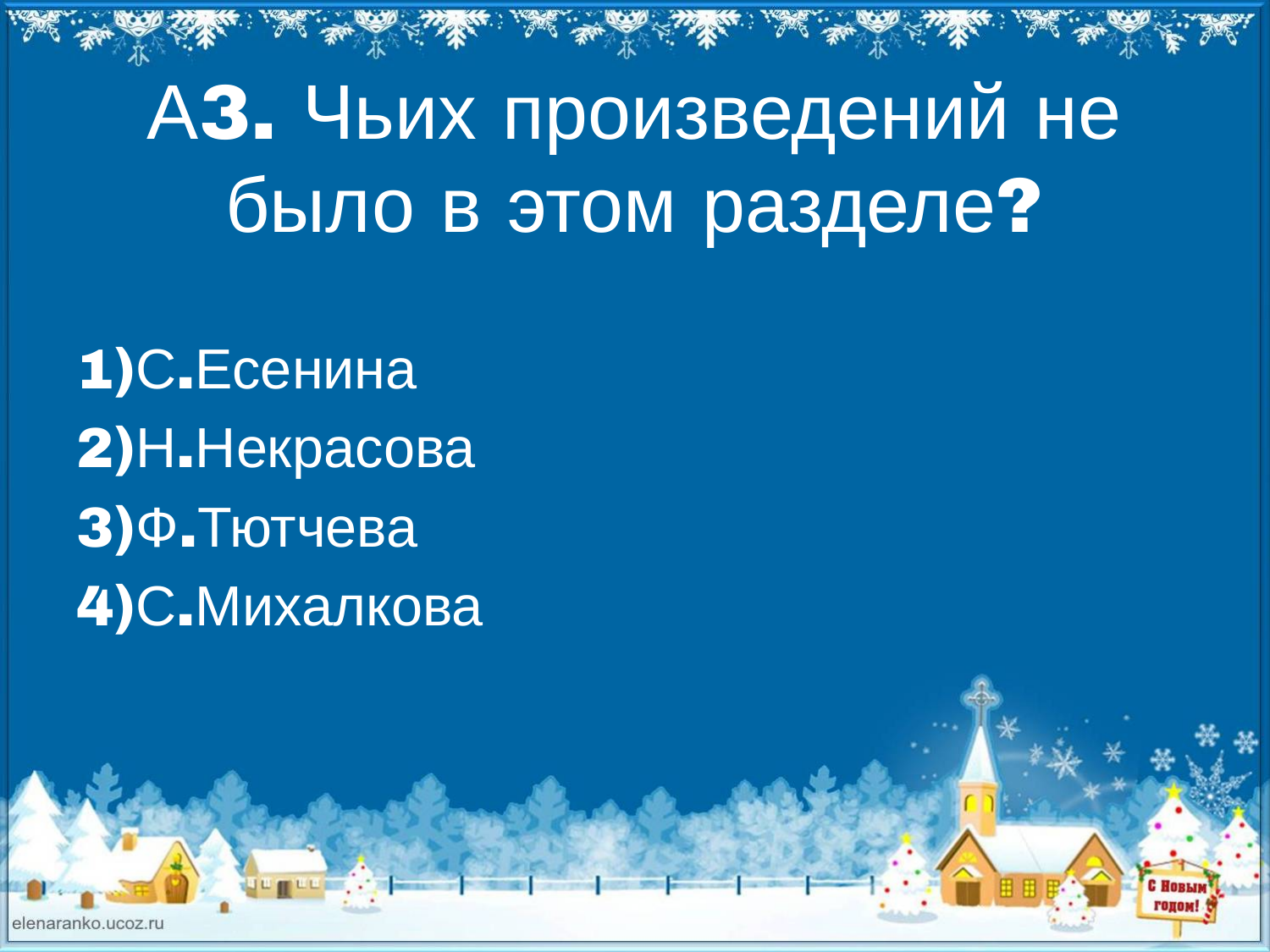

# А3. Чьих произведений не было в этом разделе?
С.Есенина
Н.Некрасова
Ф.Тютчева
С.Михалкова